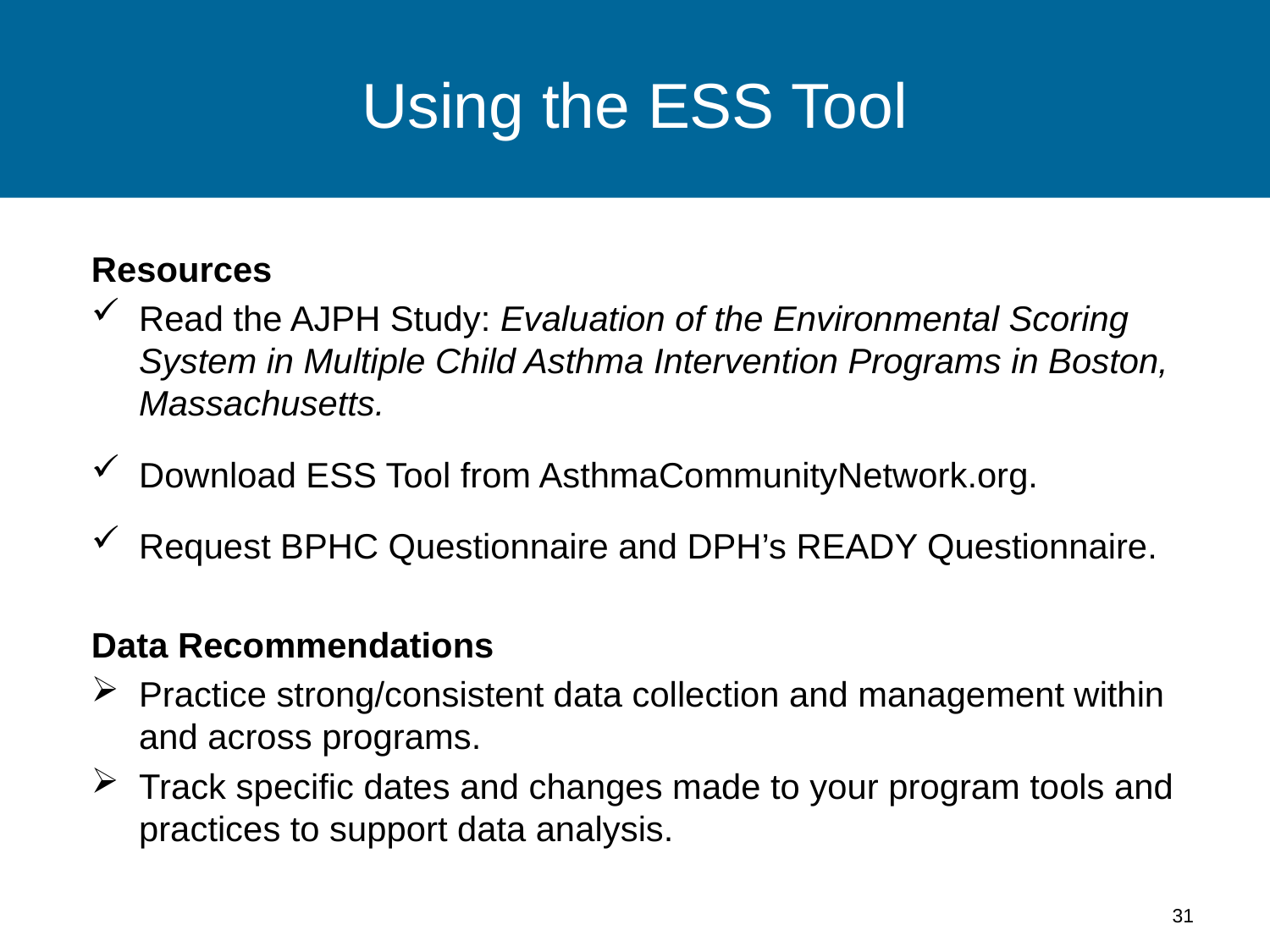

# Using the ESS Tool
Resources
Read the AJPH Study: Evaluation of the Environmental Scoring System in Multiple Child Asthma Intervention Programs in Boston, Massachusetts.

Download ESS Tool from AsthmaCommunityNetwork.org.

Request BPHC Questionnaire and DPH’s READY Questionnaire.

Data Recommendations
Practice strong/consistent data collection and management within and across programs.
Track specific dates and changes made to your program tools and practices to support data analysis.
31